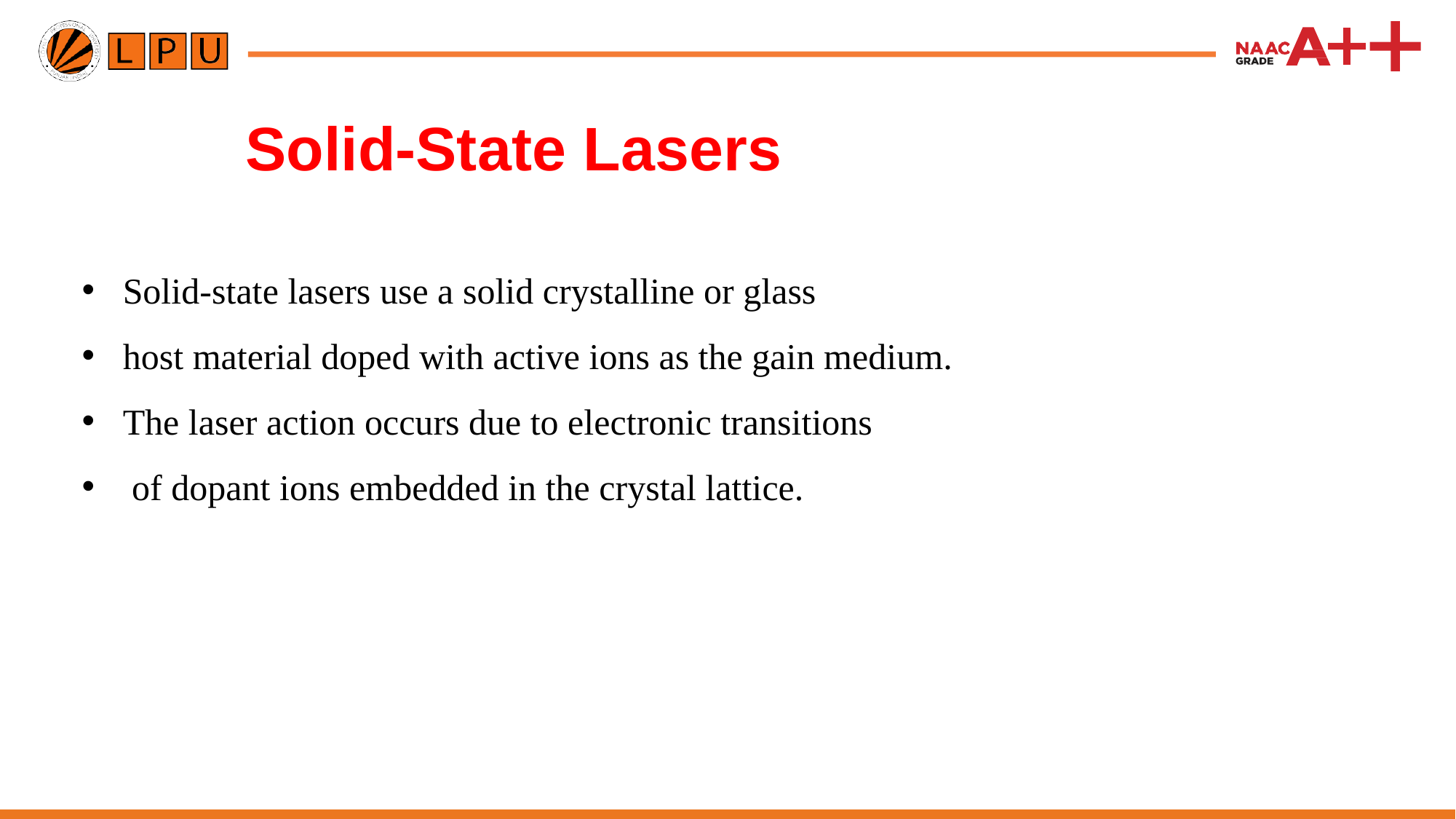

# Solid-State Lasers
Solid-state lasers use a solid crystalline or glass
host material doped with active ions as the gain medium.
The laser action occurs due to electronic transitions
 of dopant ions embedded in the crystal lattice.